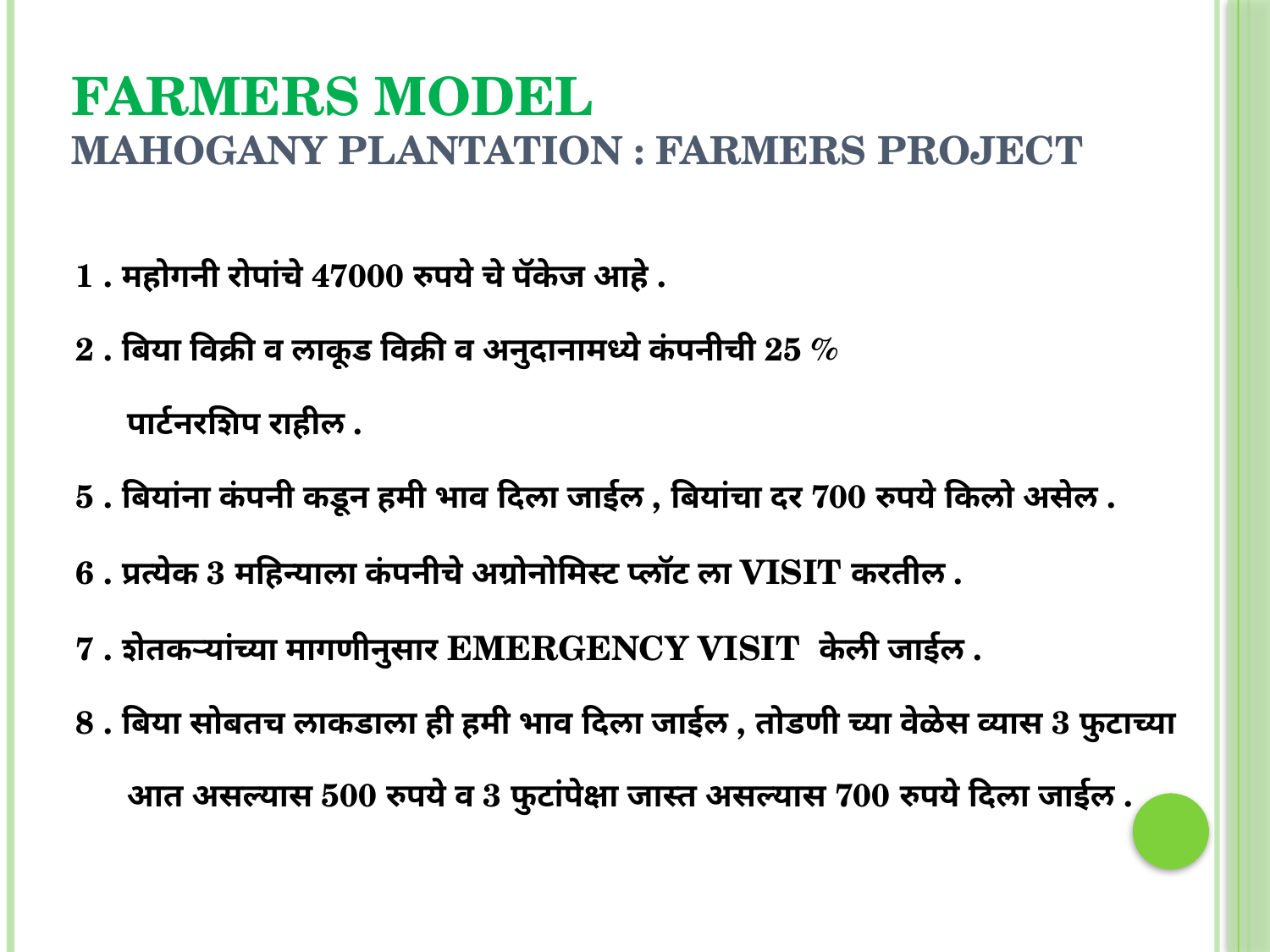

# FARMERS MODEL MAHOGANY PLANTATION : FARMERS PROJECT
1 . महोगनी रोपांचे 47000 रुपये चे पॅकेज आहे .
2 . बिया विक्री व लाकूड विक्री व अनुदानामध्ये कंपनीची 25 %
      पार्टनरशिप राहील .
5 . बियांना कंपनी कडून हमी भाव दिला जाईल , बियांचा दर 700 रुपये किलो असेल .
6 . प्रत्येक 3 महिन्याला कंपनीचे अग्रोनोमिस्ट प्लॉट ला VISIT करतील .
7 . शेतकऱ्यांच्या मागणीनुसार EMERGENCY VISIT  केली जाईल .
8 . बिया सोबतच लाकडाला ही हमी भाव दिला जाईल , तोडणी च्या वेळेस व्यास 3 फुटाच्या
      आत असल्यास 500 रुपये व 3 फुटांपेक्षा जास्त असल्यास 700 रुपये दिला जाईल .